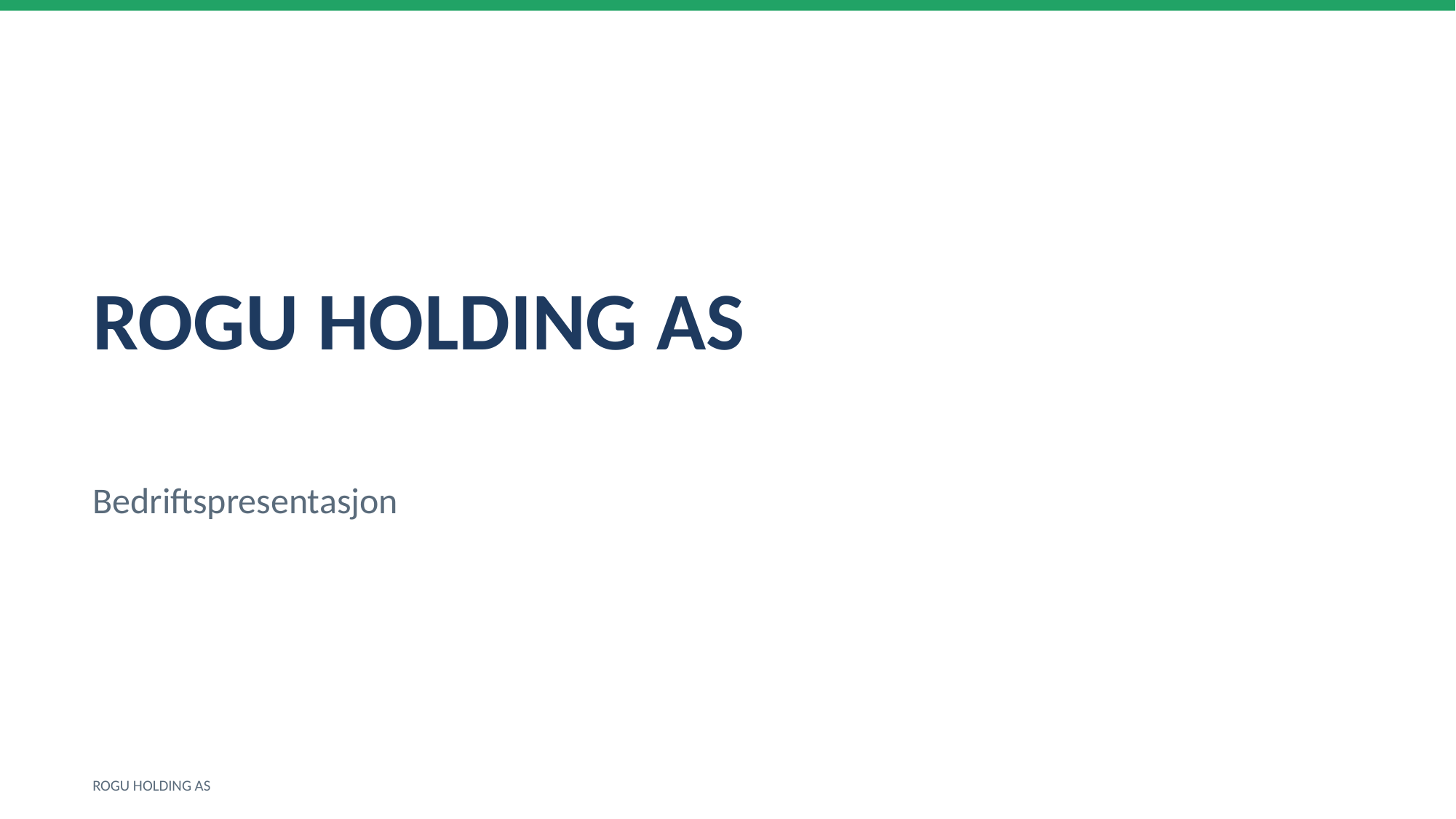

ROGU HOLDING AS
Bedriftspresentasjon
ROGU HOLDING AS